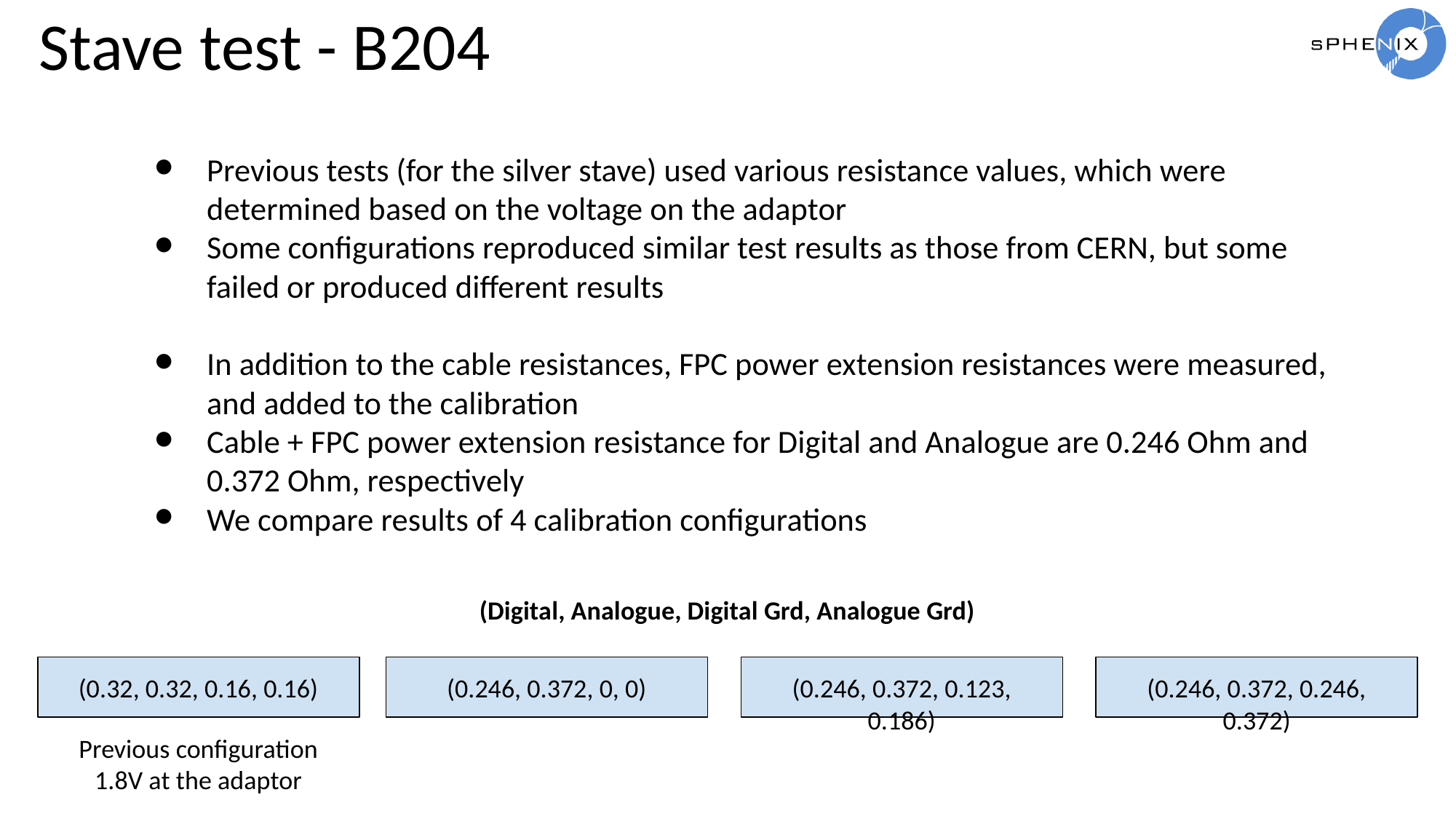

# Stave test - B204
Previous tests (for the silver stave) used various resistance values, which were determined based on the voltage on the adaptor
Some configurations reproduced similar test results as those from CERN, but some failed or produced different results

In addition to the cable resistances, FPC power extension resistances were measured, and added to the calibration
Cable + FPC power extension resistance for Digital and Analogue are 0.246 Ohm and 0.372 Ohm, respectively
We compare results of 4 calibration configurations
(Digital, Analogue, Digital Grd, Analogue Grd)
(0.32, 0.32, 0.16, 0.16)
(0.246, 0.372, 0, 0)
(0.246, 0.372, 0.123, 0.186)
(0.246, 0.372, 0.246, 0.372)
Previous configuration
1.8V at the adaptor